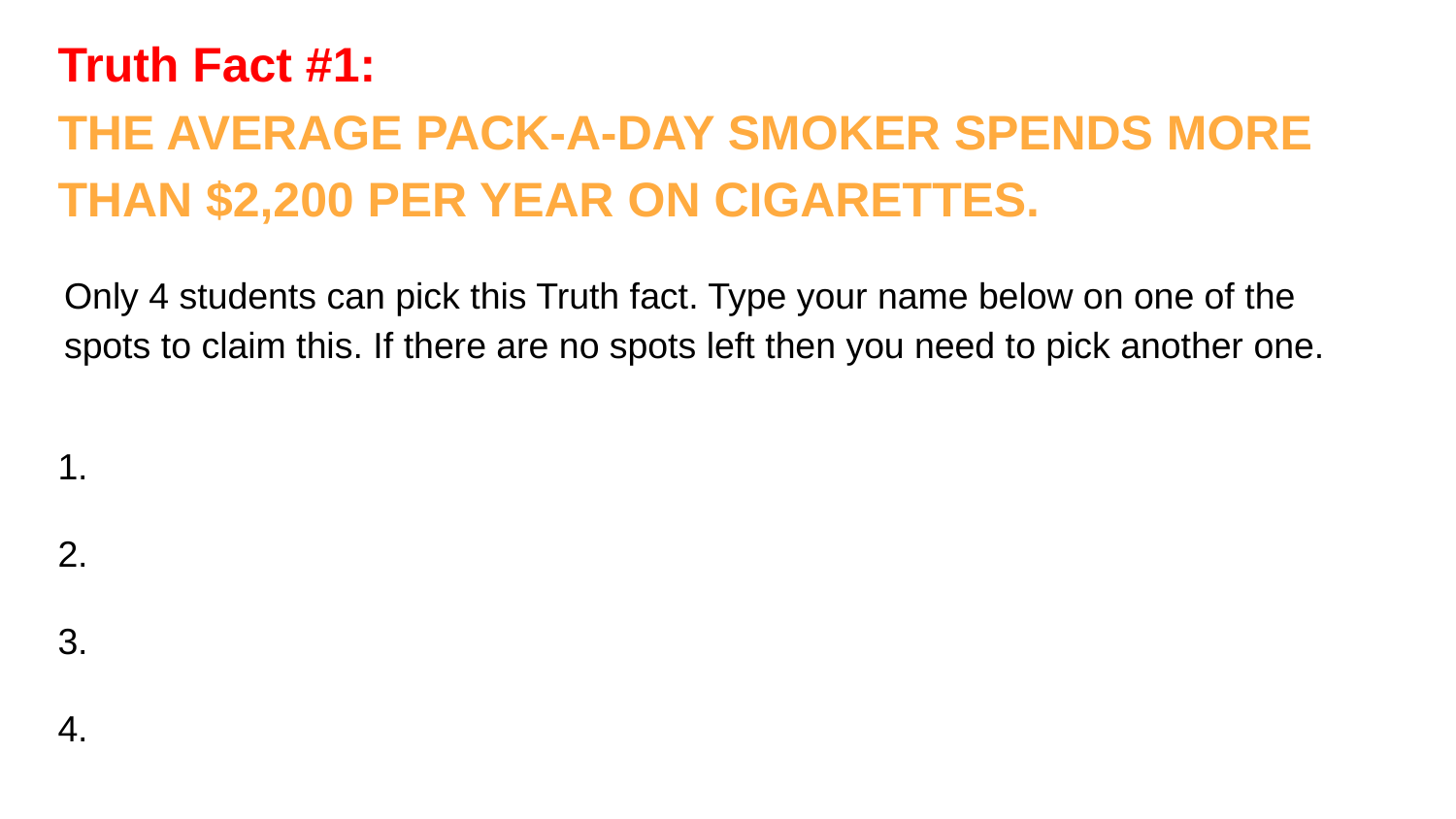

# Truth Fact #1:
THE AVERAGE PACK-A-DAY SMOKER SPENDS MORE THAN $2,200 PER YEAR ON CIGARETTES.
Only 4 students can pick this Truth fact. Type your name below on one of the spots to claim this. If there are no spots left then you need to pick another one.

1.
2.
3.
4.